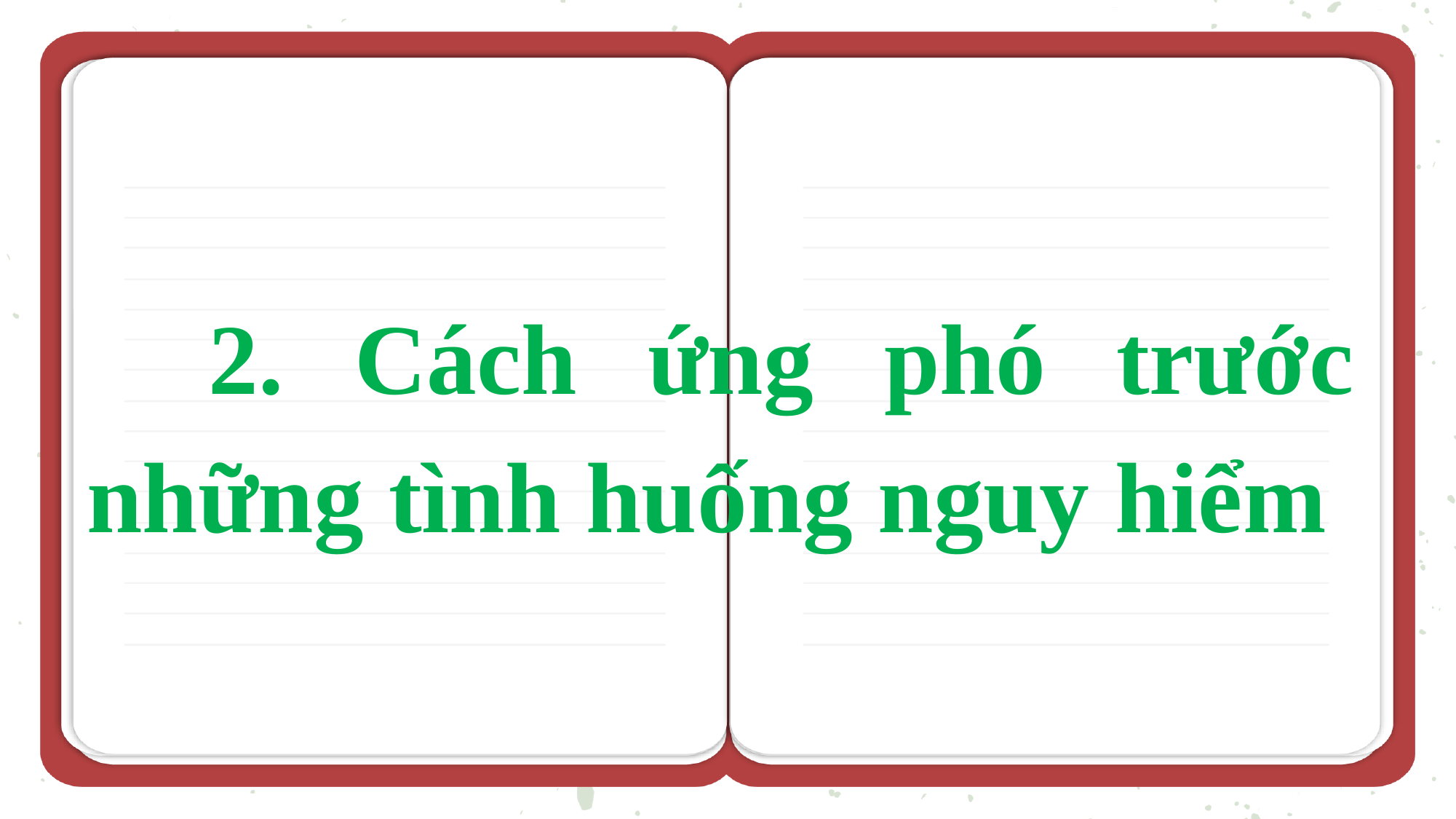

2. Cách ứng phó trước những tình huống nguy hiểm